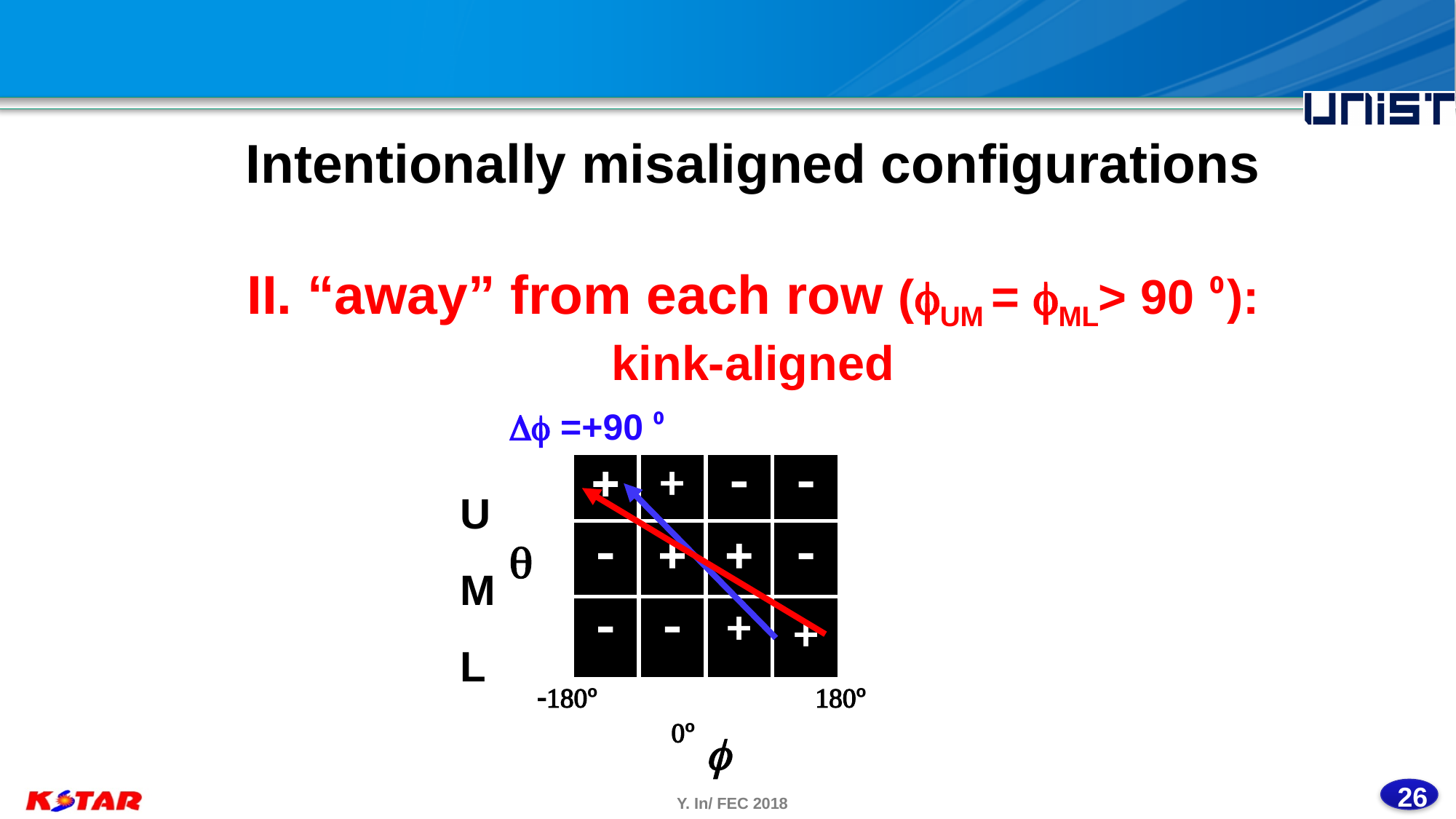

Intentionally misaligned configurations

II. “away” from each row (φUM = φML> 90 ⁰): kink-aligned
Δφ =+90 ⁰
| + | + | − | − |
| --- | --- | --- | --- |
| − | + | + | − |
| − | − | + - | + |
U
M
L
θ
−180º
180º
    0º
φ